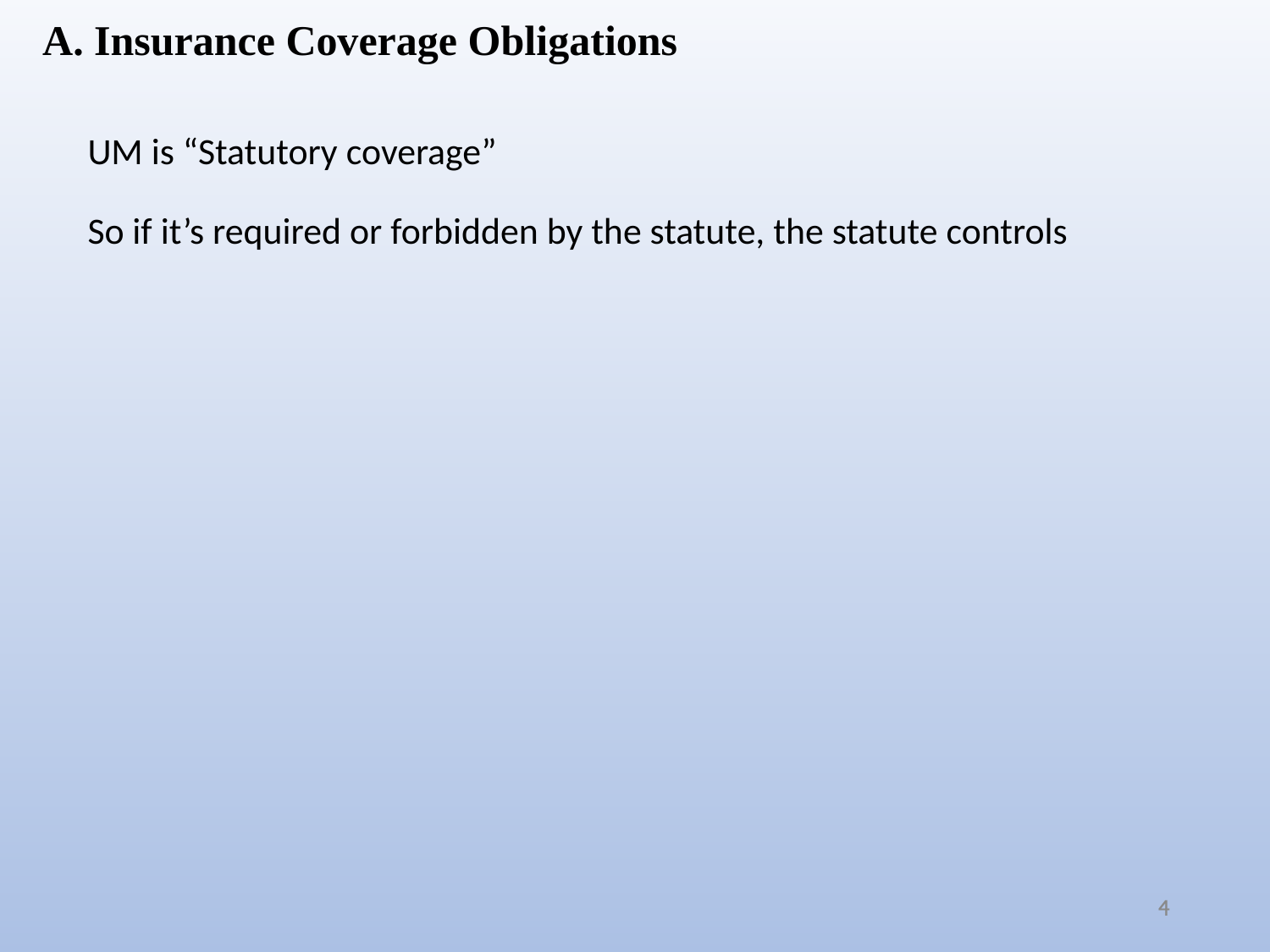

A. Insurance Coverage Obligations
UM is “Statutory coverage”

So if it’s required or forbidden by the statute, the statute controls
4